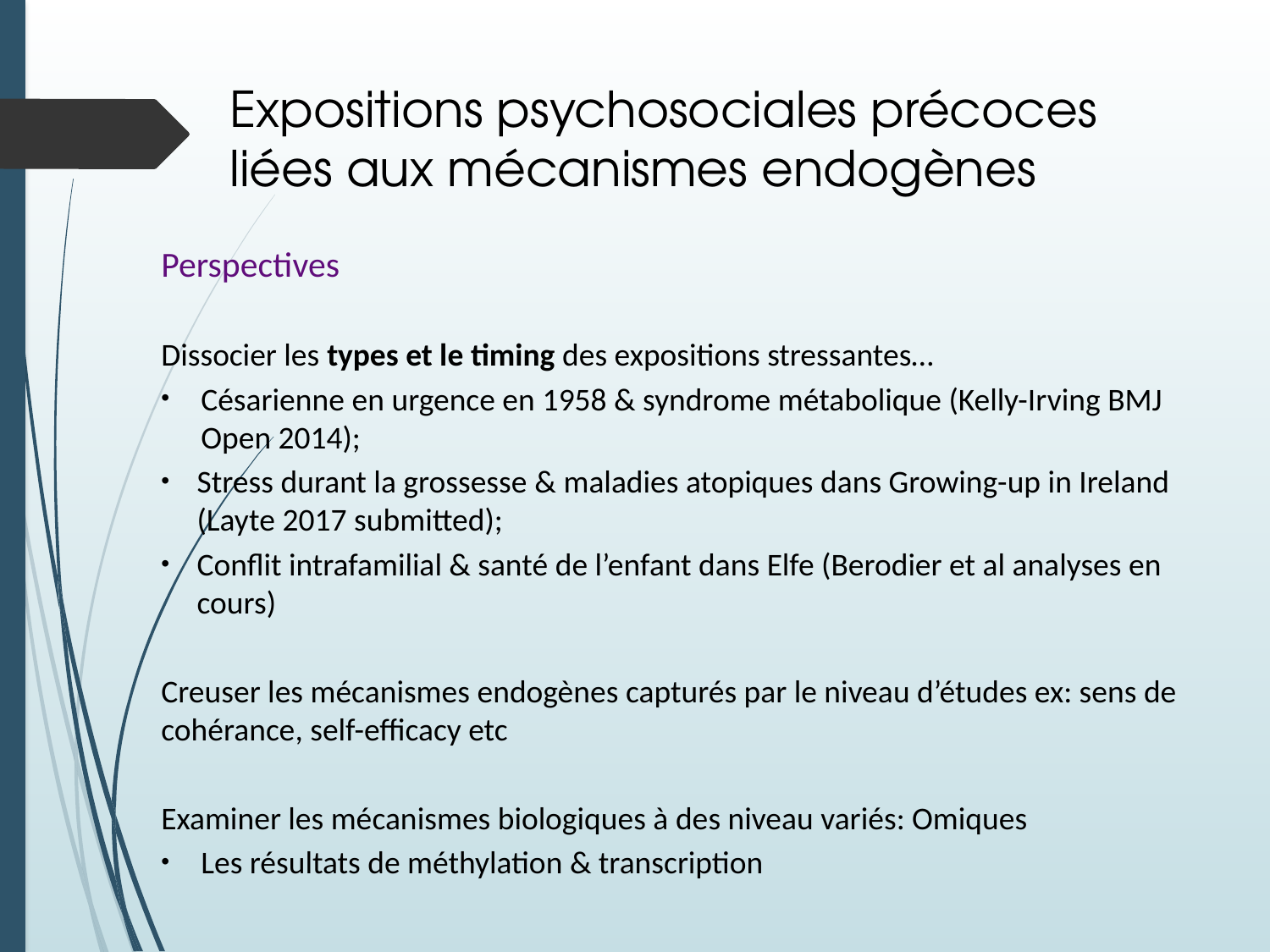

Expositions psychosociales précoces liées aux mécanismes endogènes
Perspectives

Dissocier les types et le timing des expositions stressantes…
Césarienne en urgence en 1958 & syndrome métabolique (Kelly-Irving BMJ Open 2014);
Stress durant la grossesse & maladies atopiques dans Growing-up in Ireland (Layte 2017 submitted);
Conflit intrafamilial & santé de l’enfant dans Elfe (Berodier et al analyses en cours)

Creuser les mécanismes endogènes capturés par le niveau d’études ex: sens de cohérance, self-efficacy etc

Examiner les mécanismes biologiques à des niveau variés: Omiques
Les résultats de méthylation & transcription